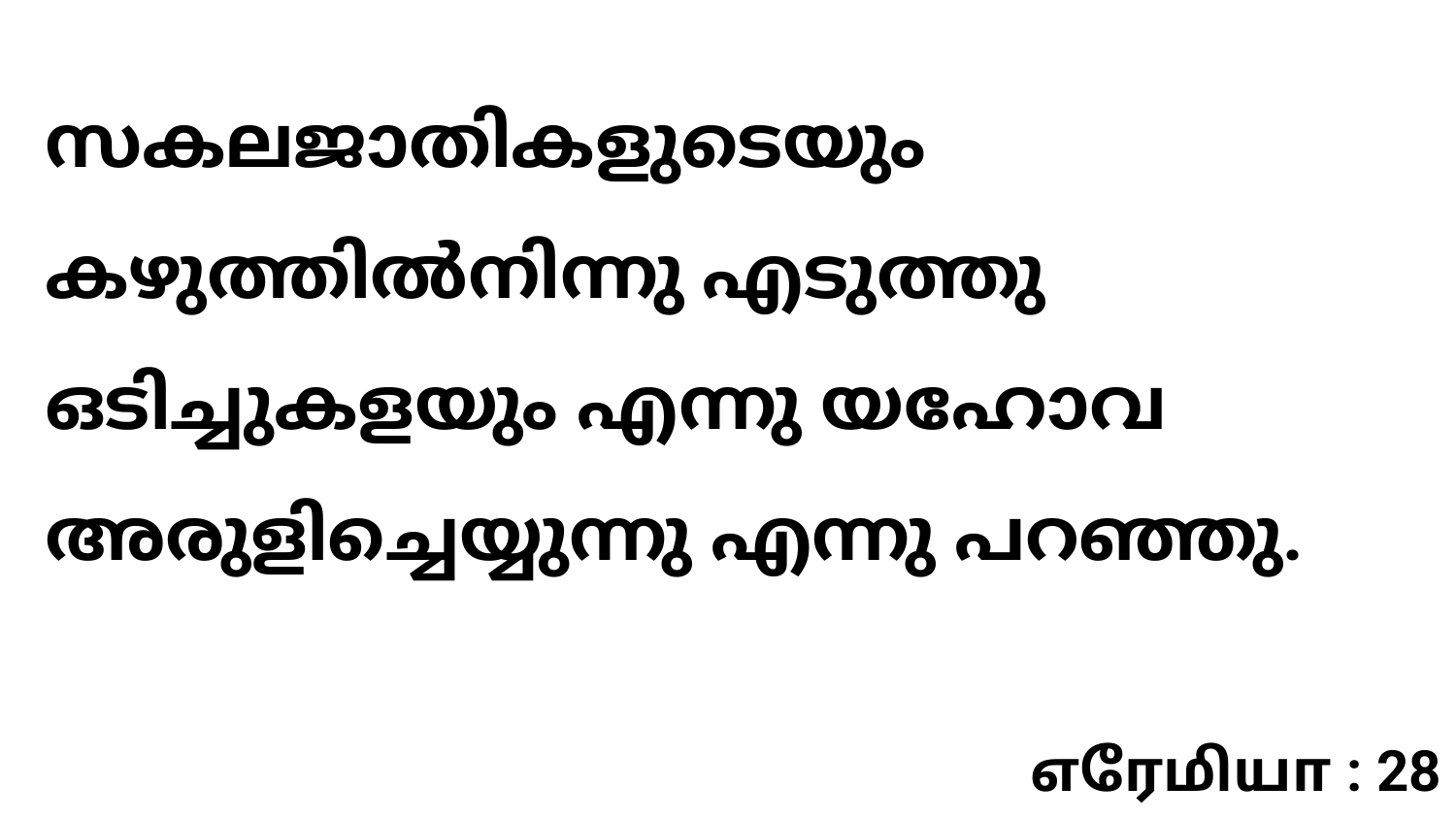

സകലജാതികളുടെയും കഴുത്തിൽനിന്നു എടുത്തു ഒടിച്ചുകളയും എന്നു യഹോവ അരുളിച്ചെയ്യുന്നു എന്നു പറഞ്ഞു.
எரேமியா : 28